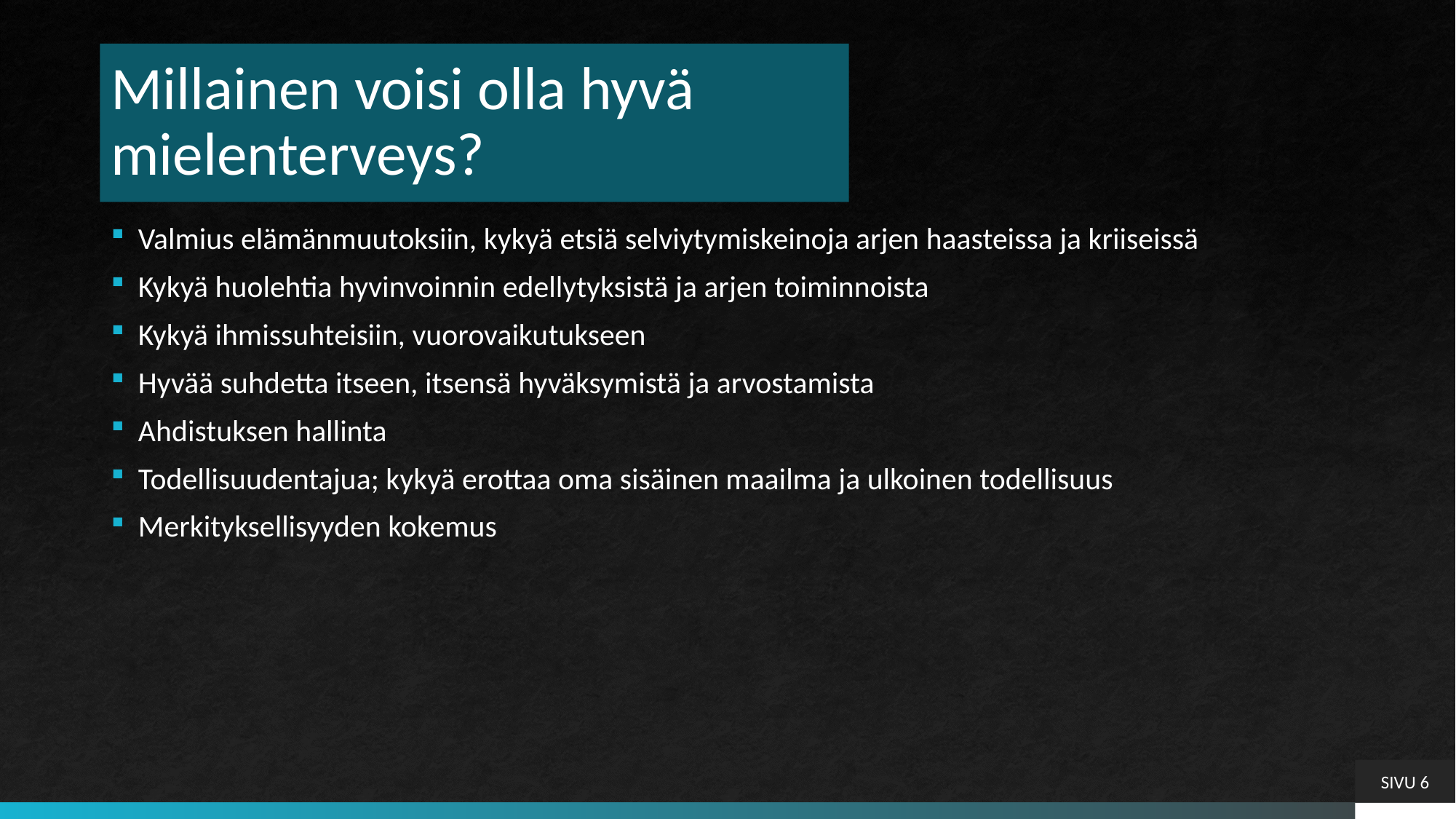

# Millainen voisi olla hyvä mielenterveys?
Valmius elämänmuutoksiin, kykyä etsiä selviytymiskeinoja arjen haasteissa ja kriiseissä
Kykyä huolehtia hyvinvoinnin edellytyksistä ja arjen toiminnoista
Kykyä ihmissuhteisiin, vuorovaikutukseen
Hyvää suhdetta itseen, itsensä hyväksymistä ja arvostamista
Ahdistuksen hallinta
Todellisuudentajua; kykyä erottaa oma sisäinen maailma ja ulkoinen todellisuus
Merkityksellisyyden kokemus

SIVU 6